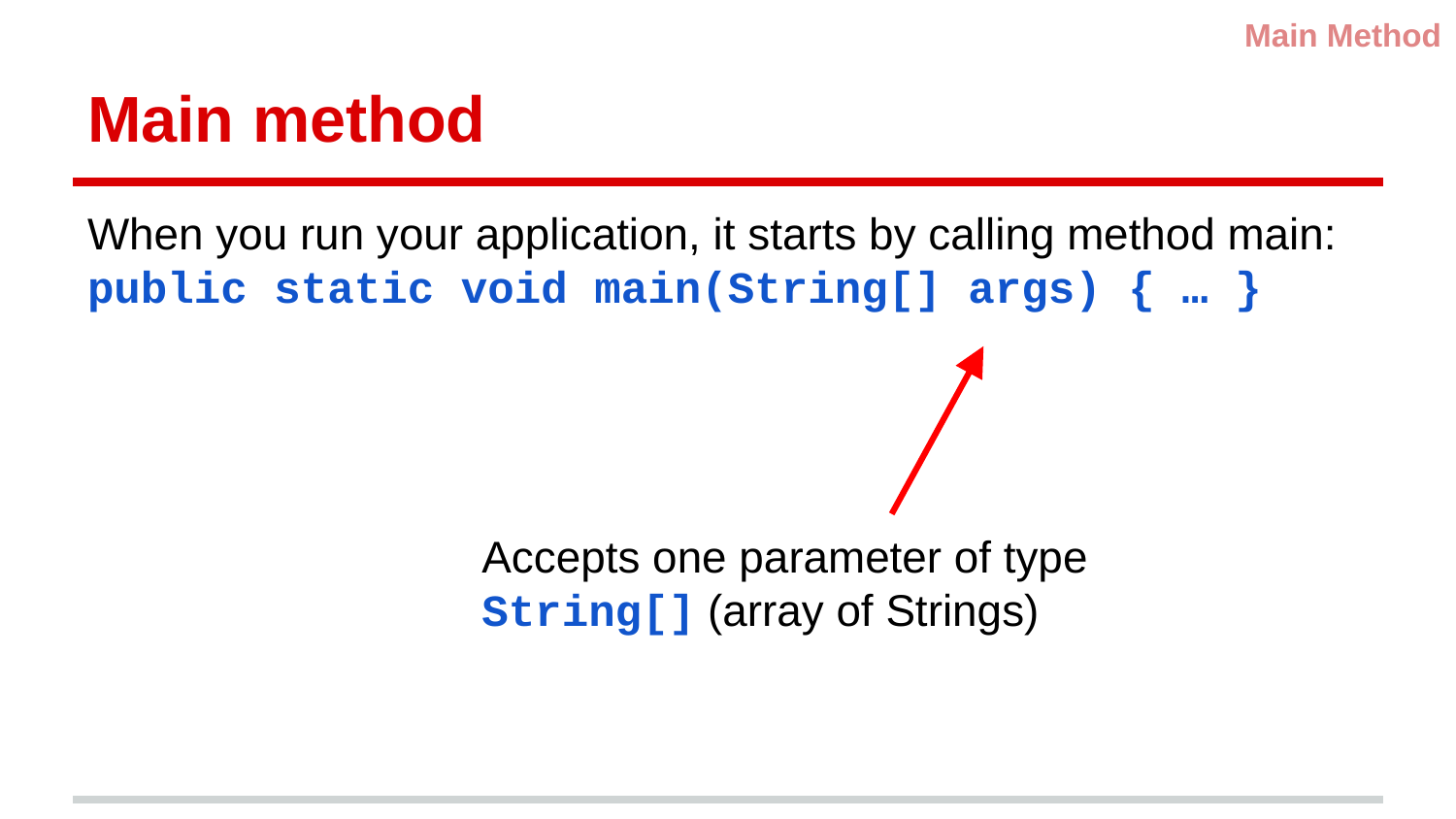

Main Method
# Main method
When you run your application, it starts by calling method main:
public static void main(String[] args) { … }

Accepts one parameter of type String[] (array of Strings)